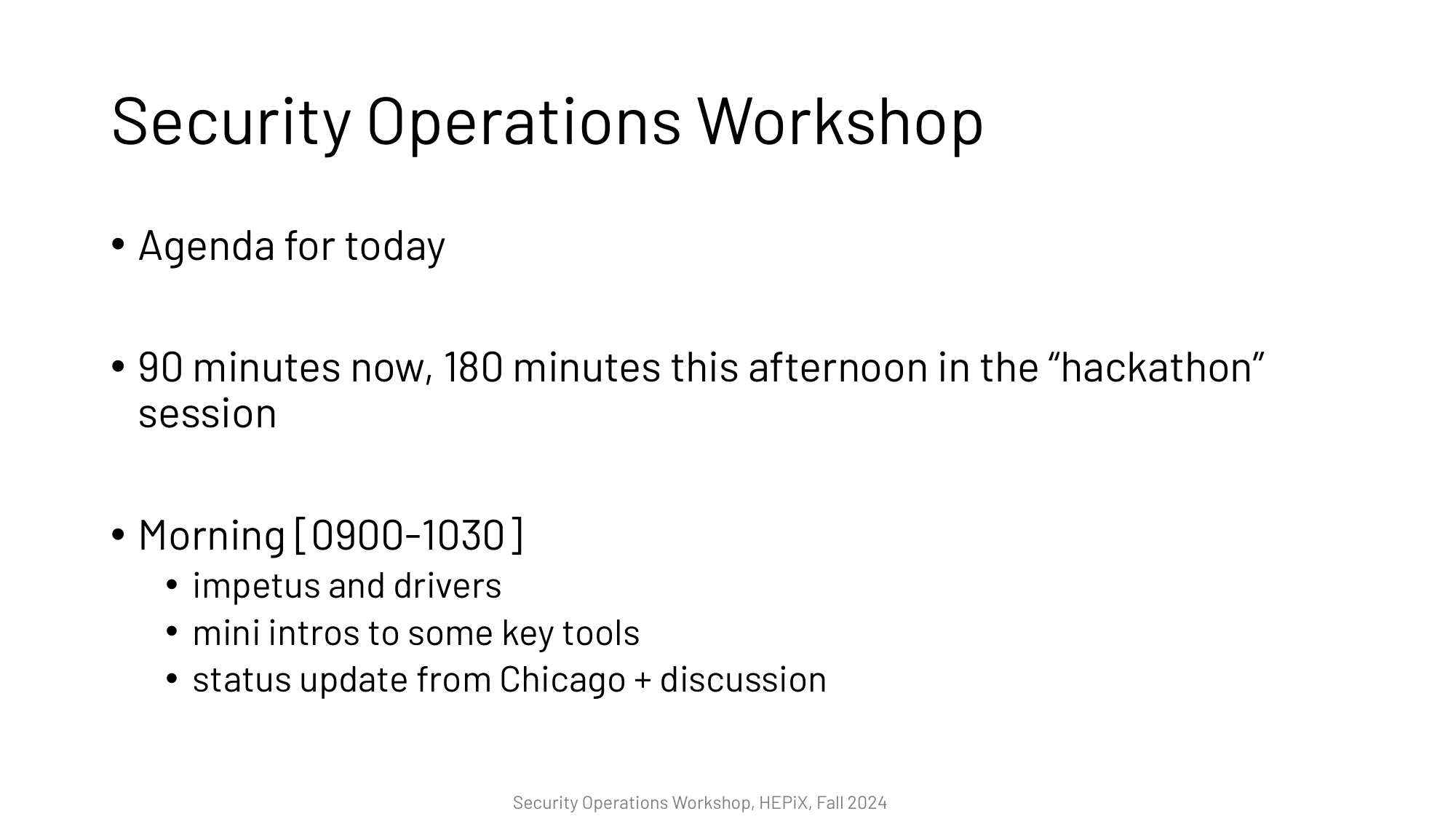

# Security Operations Workshop
Agenda for today

90 minutes now, 180 minutes this afternoon in the “hackathon” session

Morning [0900-1030]
impetus and drivers
mini intros to some key tools
status update from Chicago + discussion

Security Operations Workshop, HEPiX, Fall 2024